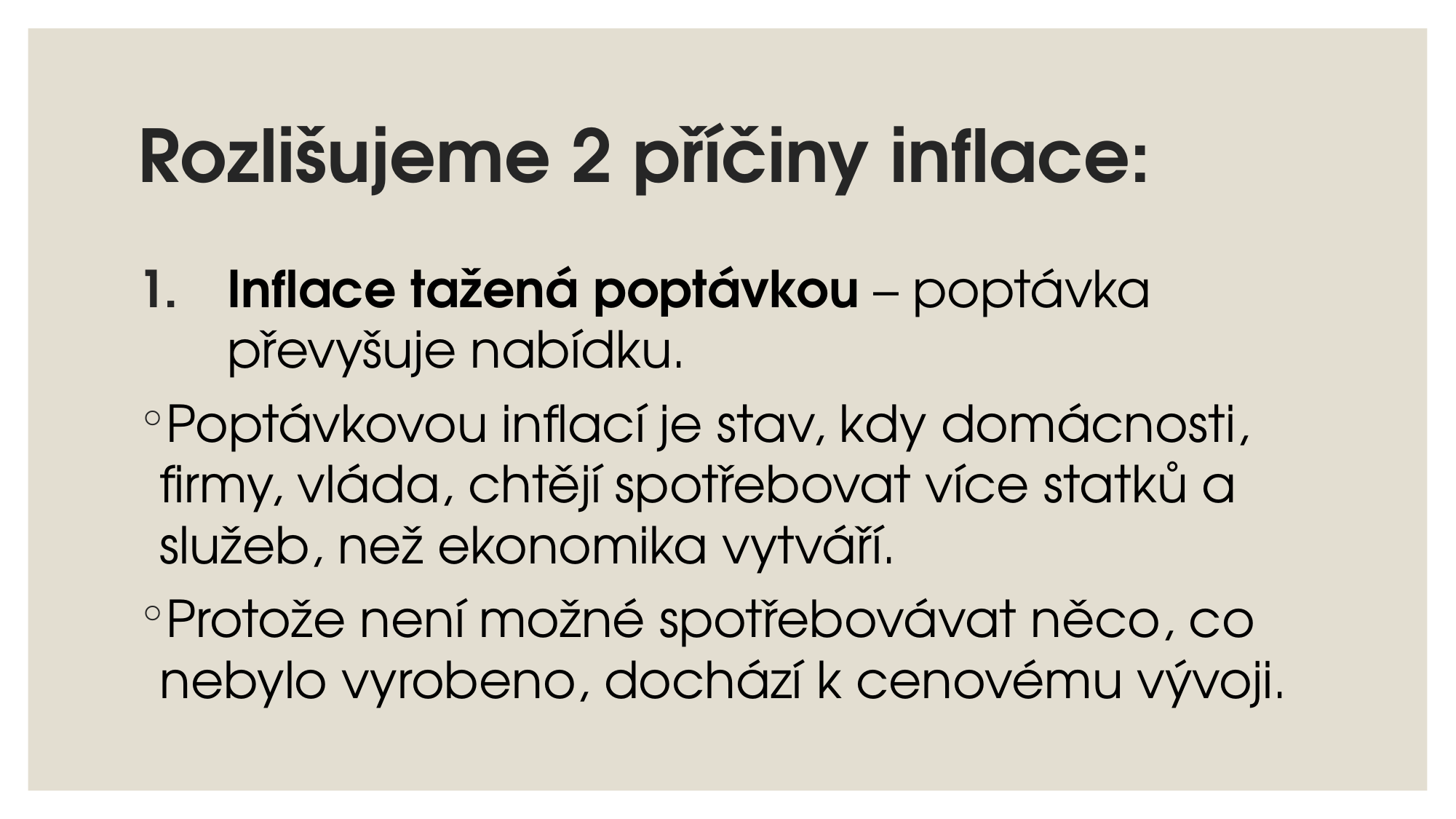

# Rozlišujeme 2 příčiny inflace:
Inflace tažená poptávkou – poptávka převyšuje nabídku.
Poptávkovou inflací je stav, kdy domácnosti, firmy, vláda, chtějí spotřebovat více statků a služeb, než ekonomika vytváří.
Protože není možné spotřebovávat něco, co nebylo vyrobeno, dochází k cenovému vývoji.